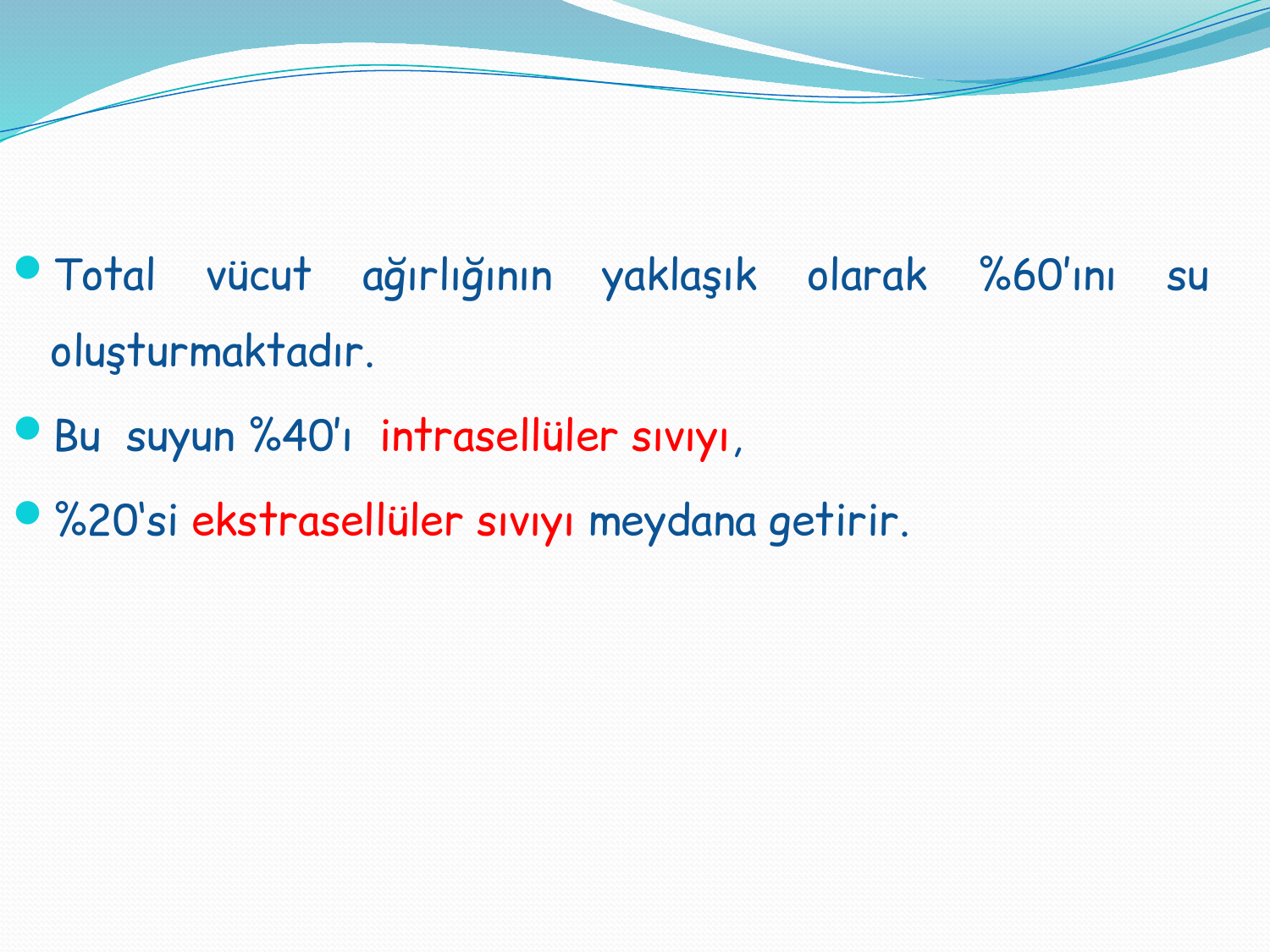

Total vücut ağırlığının yaklaşık olarak %60’ını su oluşturmaktadır.
Bu  suyun %40’ı  intrasellüler sıvıyı,
%20‘si ekstrasellüler sıvıyı meydana getirir.